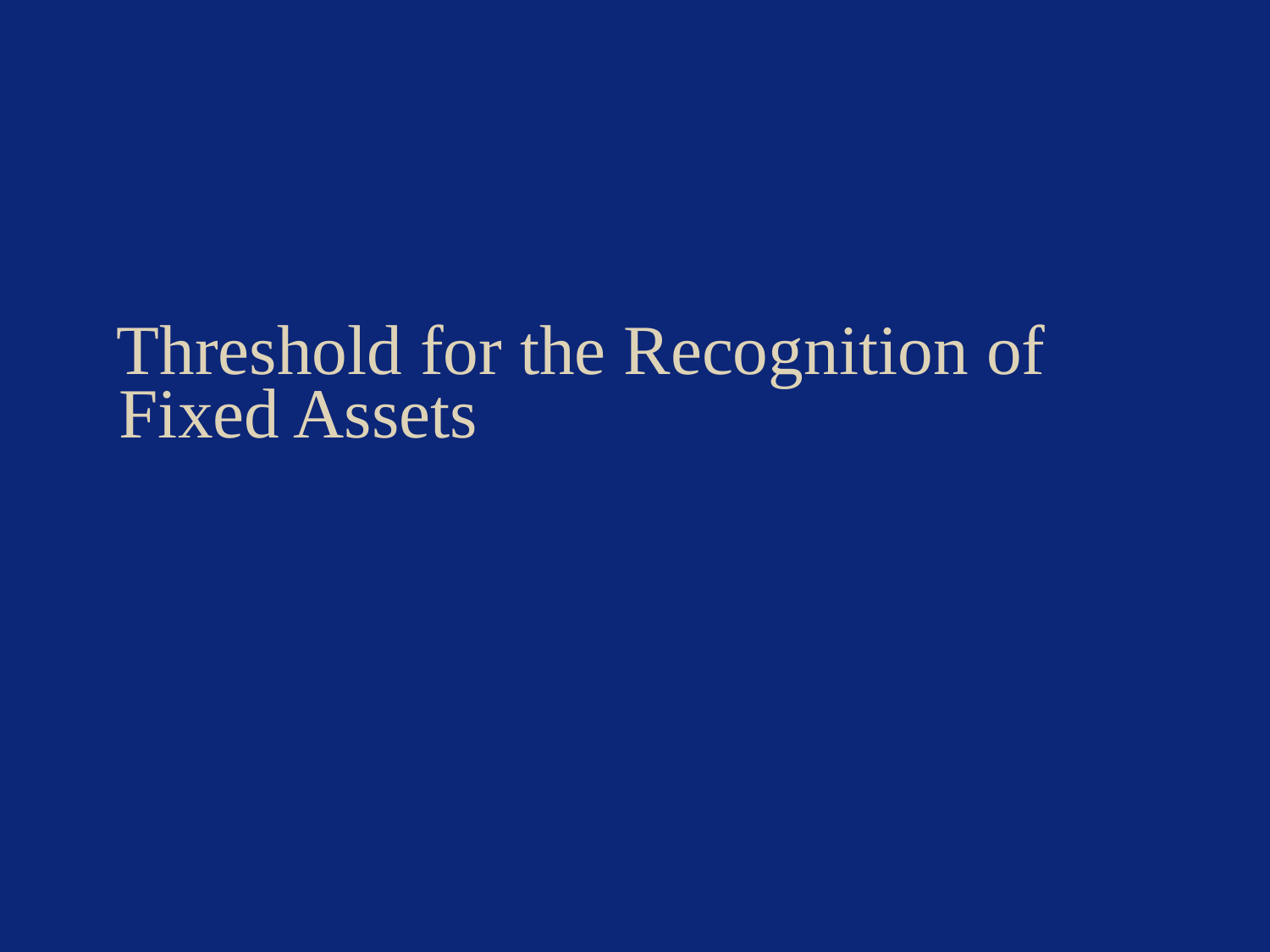

# Threshold for the Recognition of Fixed Assets